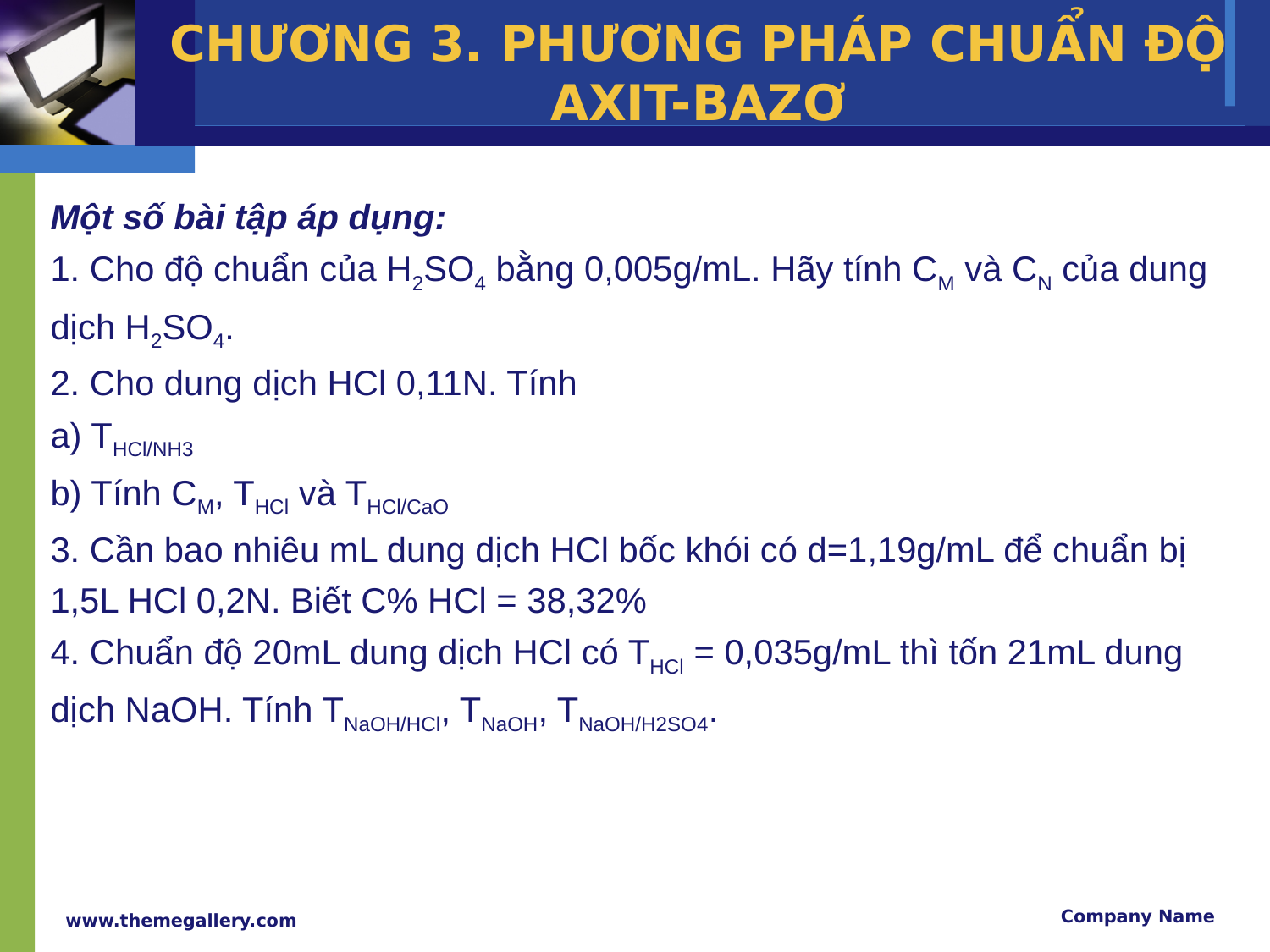

CHƯƠNG 3. PHƯƠNG PHÁP CHUẨN ĐỘ AXIT-BAZƠ
Một số bài tập áp dụng:
1. Cho độ chuẩn của H2SO4 bằng 0,005g/mL. Hãy tính CM và CN của dung dịch H2SO4.
2. Cho dung dịch HCl 0,11N. Tính
a) THCl/NH3
b) Tính CM, THCl và THCl/CaO
3. Cần bao nhiêu mL dung dịch HCl bốc khói có d=1,19g/mL để chuẩn bị 1,5L HCl 0,2N. Biết C% HCl = 38,32%
4. Chuẩn độ 20mL dung dịch HCl có THCl = 0,035g/mL thì tốn 21mL dung dịch NaOH. Tính TNaOH/HCl, TNaOH, TNaOH/H2SO4.
Company Name
www.themegallery.com